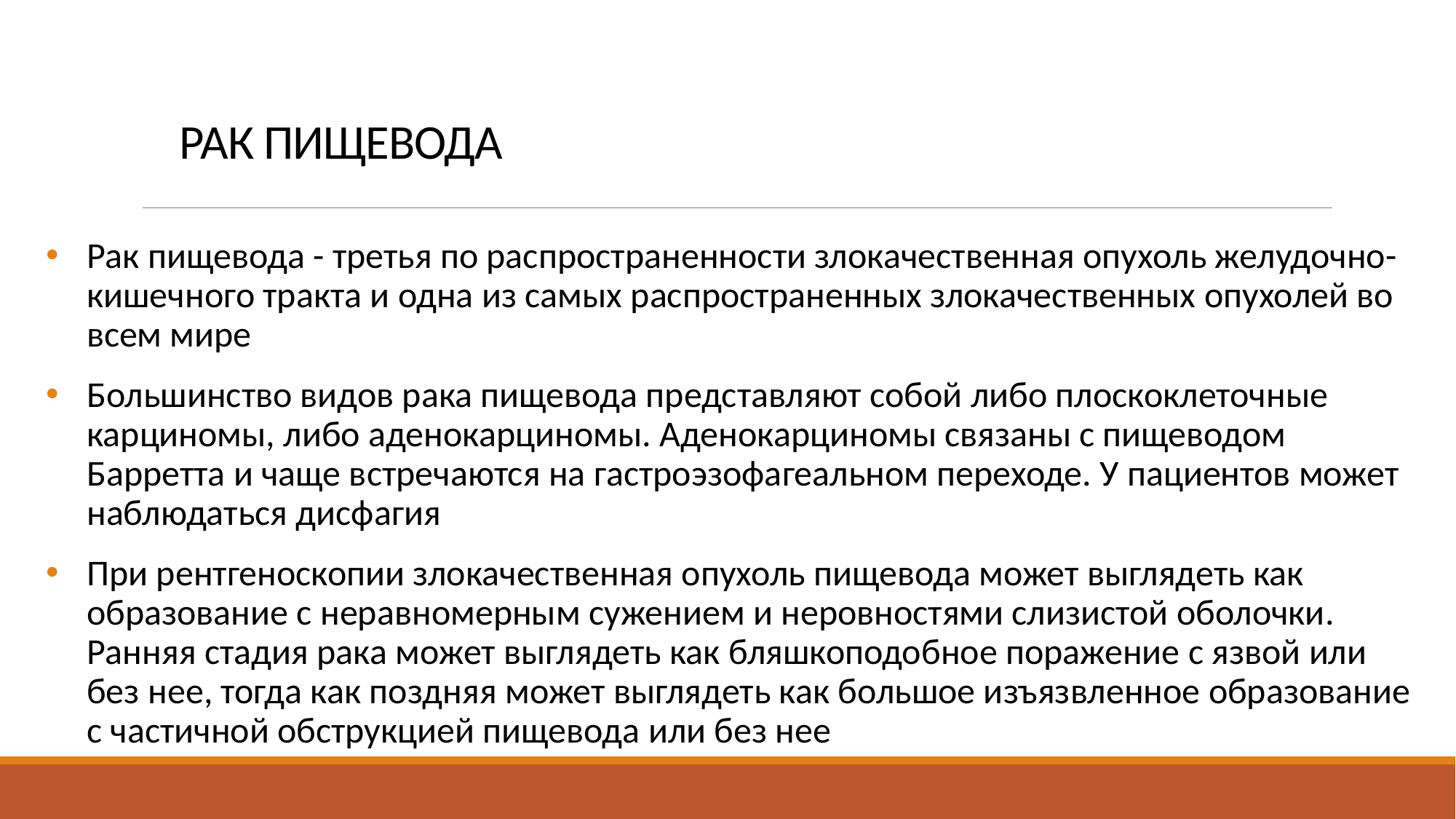

# Рак Пищевода
Рак пищевода - третья по распространенности злокачественная опухоль желудочно-кишечного тракта и одна из самых распространенных злокачественных опухолей во всем мире
Большинство видов рака пищевода представляют собой либо плоскоклеточные карциномы, либо аденокарциномы. Аденокарциномы связаны с пищеводом Барретта и чаще встречаются на гастроэзофагеальном переходе. У пациентов может наблюдаться дисфагия
При рентгеноскопии злокачественная опухоль пищевода может выглядеть как образование с неравномерным сужением и неровностями слизистой оболочки. Ранняя стадия рака может выглядеть как бляшкоподобное поражение с язвой или без нее, тогда как поздняя может выглядеть как большое изъязвленное образование с частичной обструкцией пищевода или без нее